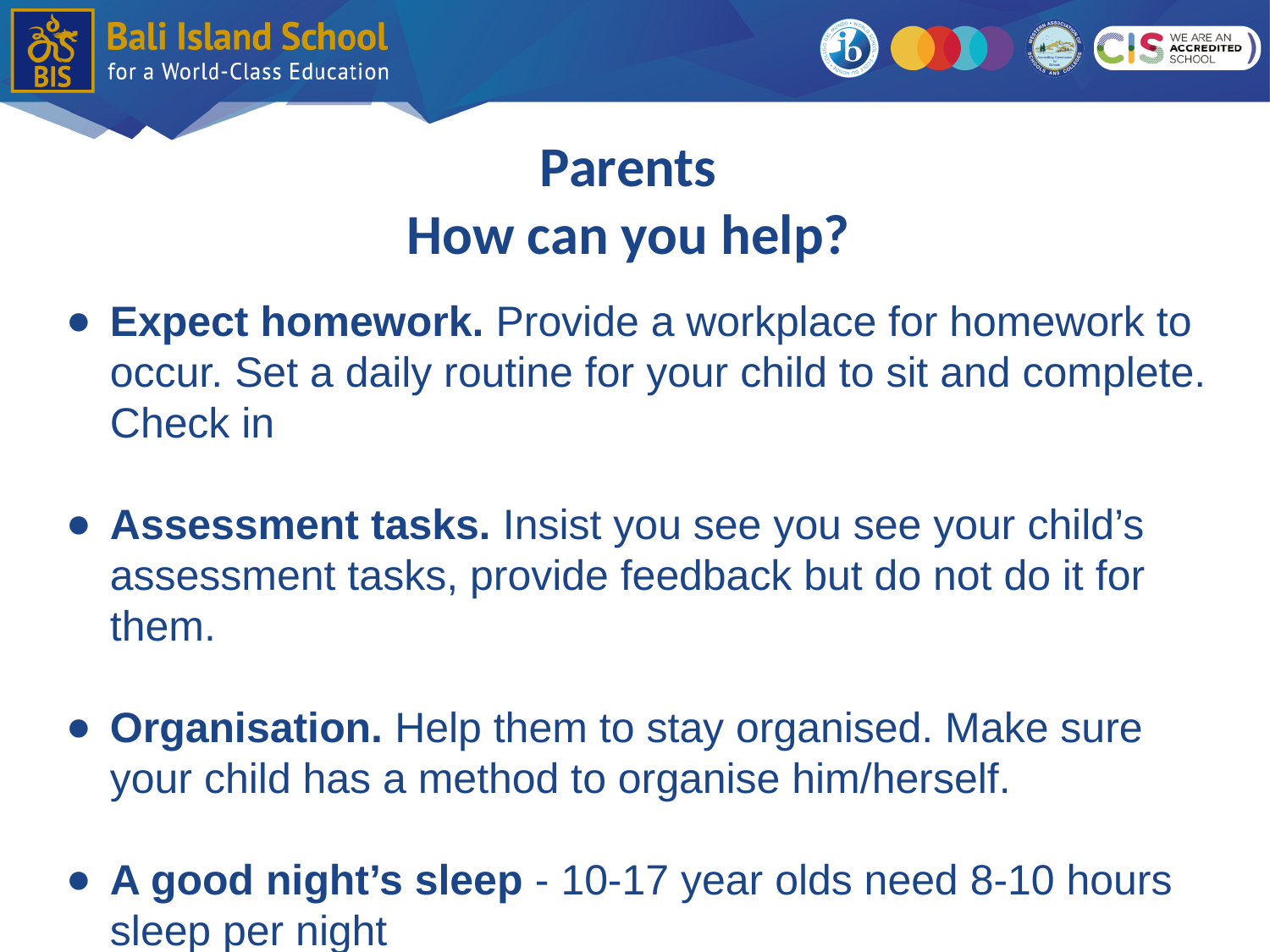

# Parents How can you help?

Expect homework. Provide a workplace for homework to occur. Set a daily routine for your child to sit and complete. Check in

Assessment tasks. Insist you see you see your child’s assessment tasks, provide feedback but do not do it for them.

Organisation. Help them to stay organised. Make sure your child has a method to organise him/herself.

A good night’s sleep - 10-17 year olds need 8-10 hours sleep per night